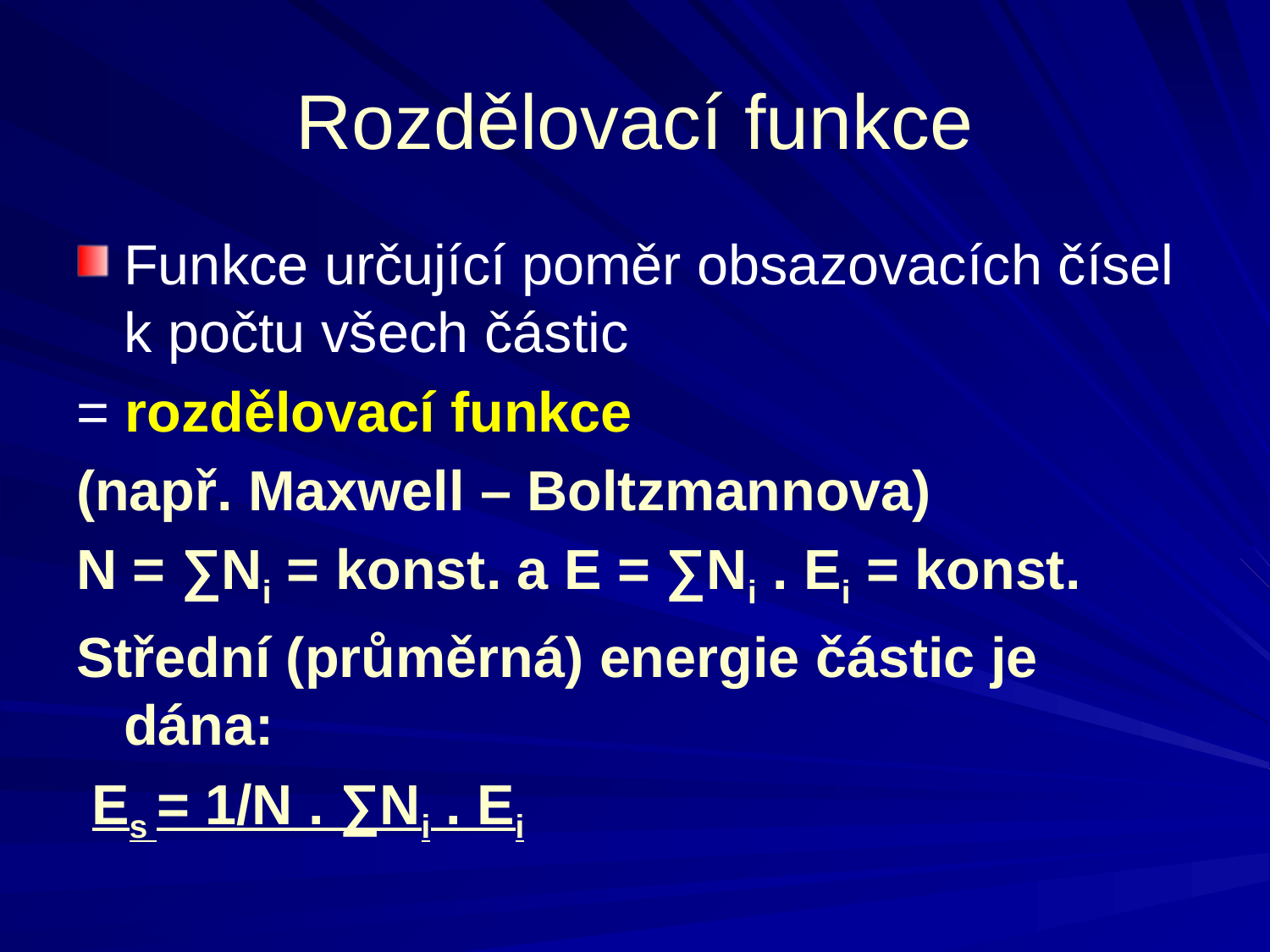

# Rozdělovací funkce
Funkce určující poměr obsazovacích čísel k počtu všech částic
= rozdělovací funkce
(např. Maxwell – Boltzmannova)
N = ∑Ni = konst. a E = ∑Ni . Ei = konst.
Střední (průměrná) energie částic je dána:
 Es = 1/N . ∑Ni . Ei